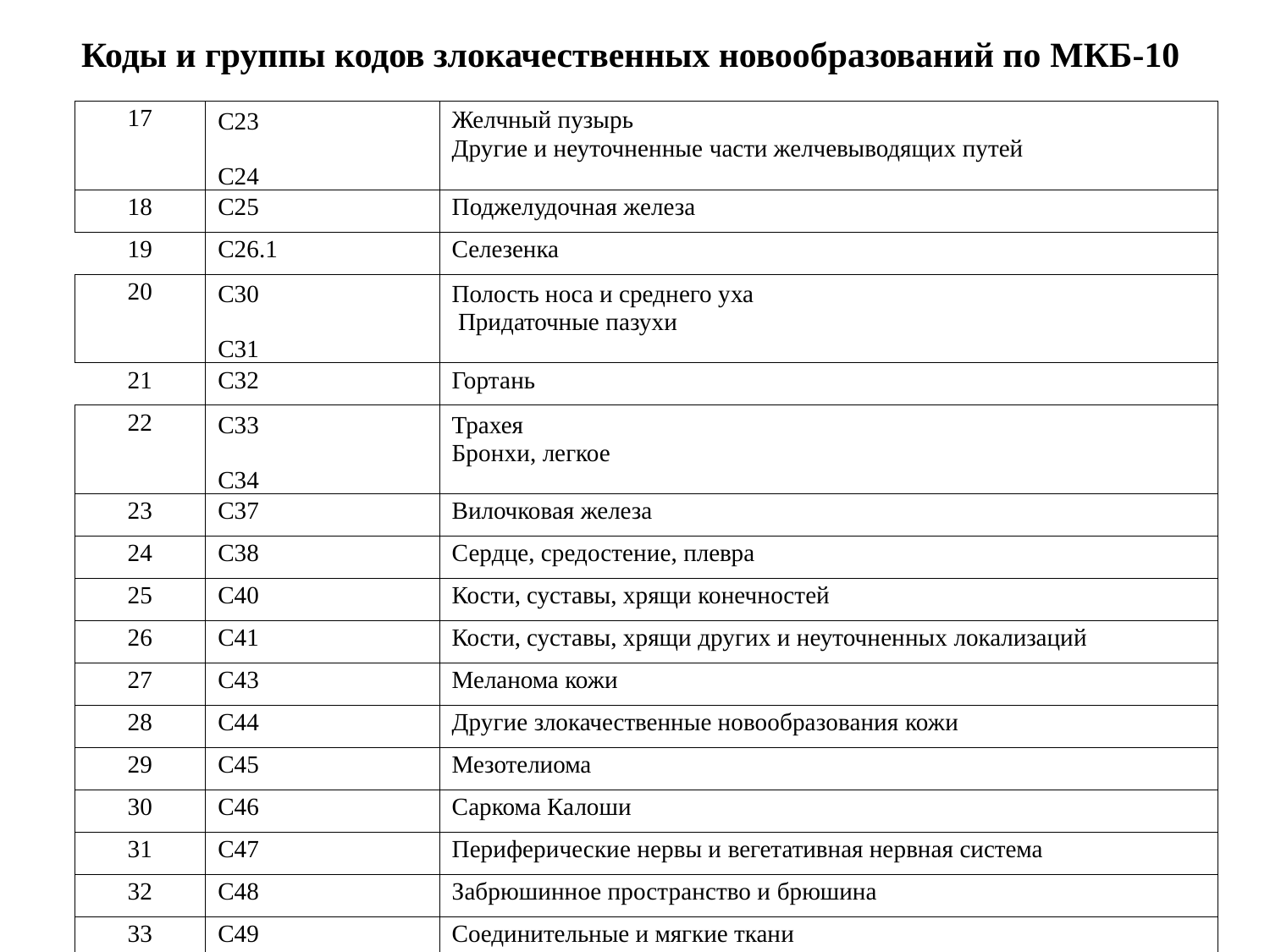

# Коды и группы кодов злокачественных новообразований по МКБ-10
| 17 | С23 С24 | Желчный пузырь Другие и неуточненные части желчевыводящих путей |
| --- | --- | --- |
| 18 | С25 | Поджелудочная железа |
| 19 | С26.1 | Селезенка |
| 20 | С30 С31 | Полость носа и среднего уха Придаточные пазухи |
| 21 | С32 | Гортань |
| 22 | С33 С34 | Трахея Бронхи, легкое |
| 23 | С37 | Вилочковая железа |
| 24 | С38 | Сердце, средостение, плевра |
| 25 | С40 | Кости, суставы, хрящи конечностей |
| 26 | С41 | Кости, суставы, хрящи других и неуточненных локализаций |
| 27 | С43 | Меланома кожи |
| 28 | С44 | Другие злокачественные новообразования кожи |
| 29 | С45 | Мезотелиома |
| 30 | С46 | Саркома Калоши |
| 31 | С47 | Периферические нервы и вегетативная нервная система |
| 32 | С48 | Забрюшинное пространство и брюшина |
| 33 | С49 | Соединительные и мягкие ткани |
| 34 | С50 | Молочная железа |